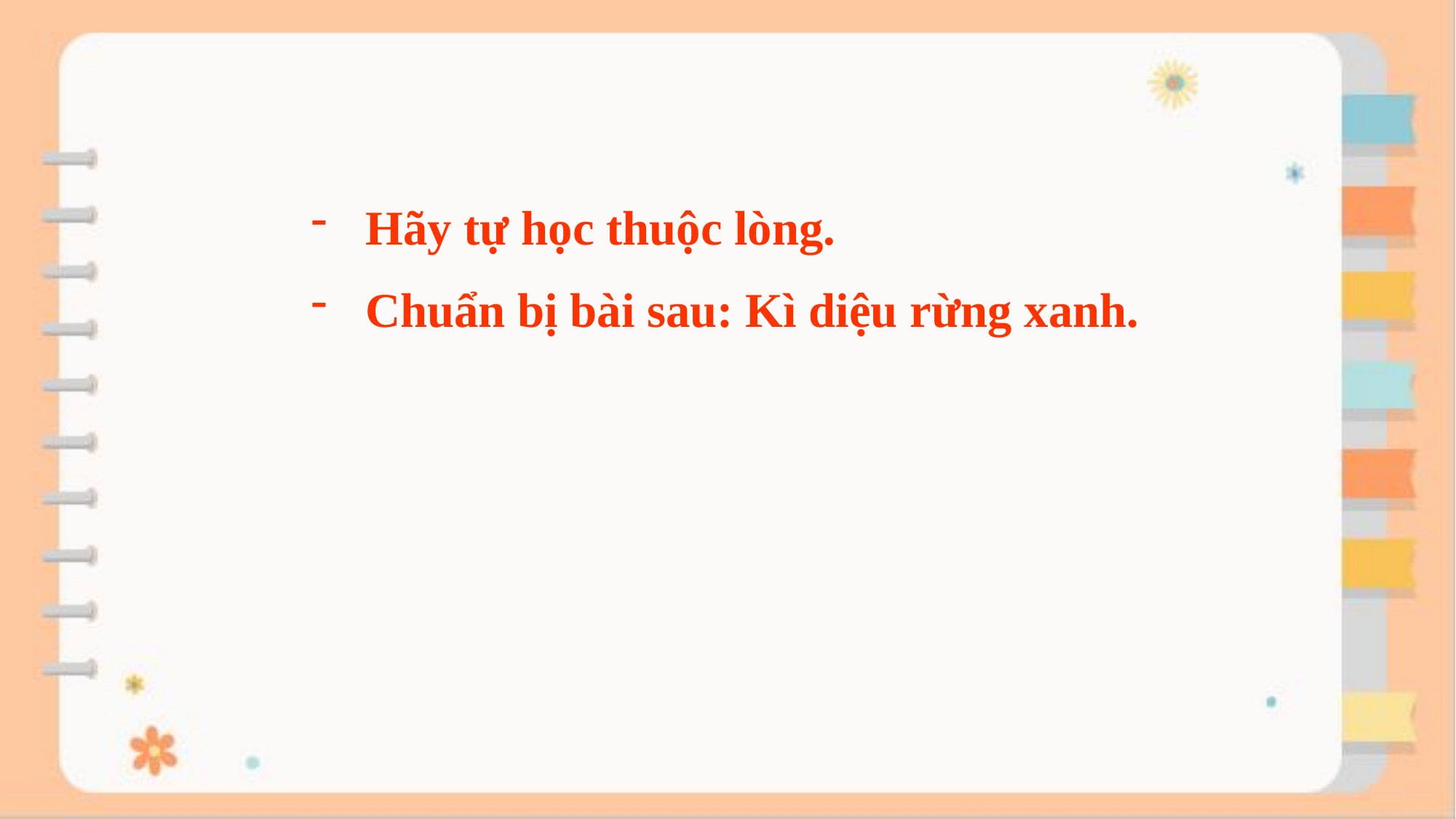

Hãy tự học thuộc lòng.
Chuẩn bị bài sau: Kì diệu rừng xanh.